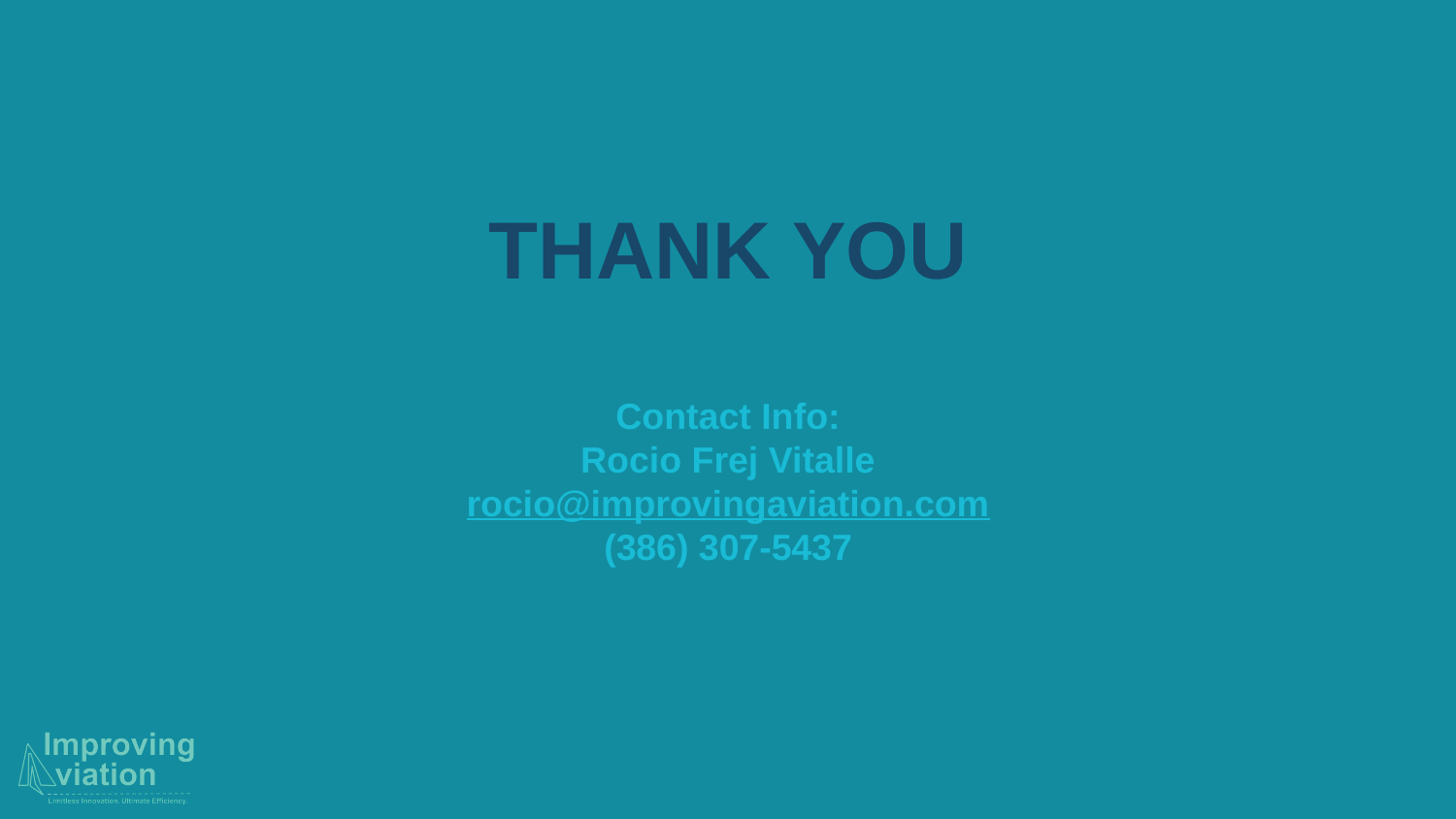

THANK YOU

Contact Info:
Rocio Frej Vitalle
rocio@improvingaviation.com
(386) 307-5437